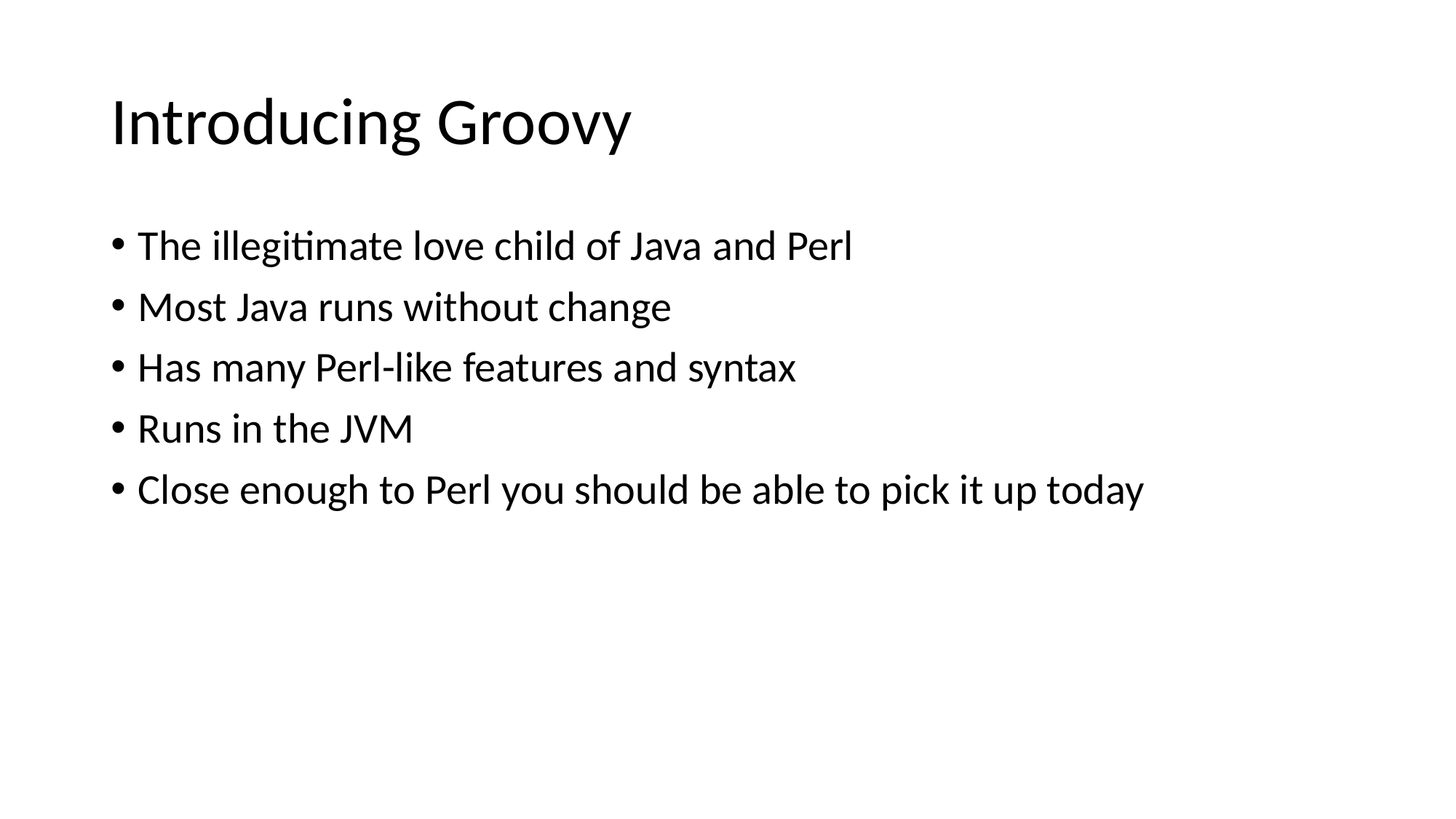

# Introducing Groovy
The illegitimate love child of Java and Perl
Most Java runs without change
Has many Perl-like features and syntax
Runs in the JVM
Close enough to Perl you should be able to pick it up today